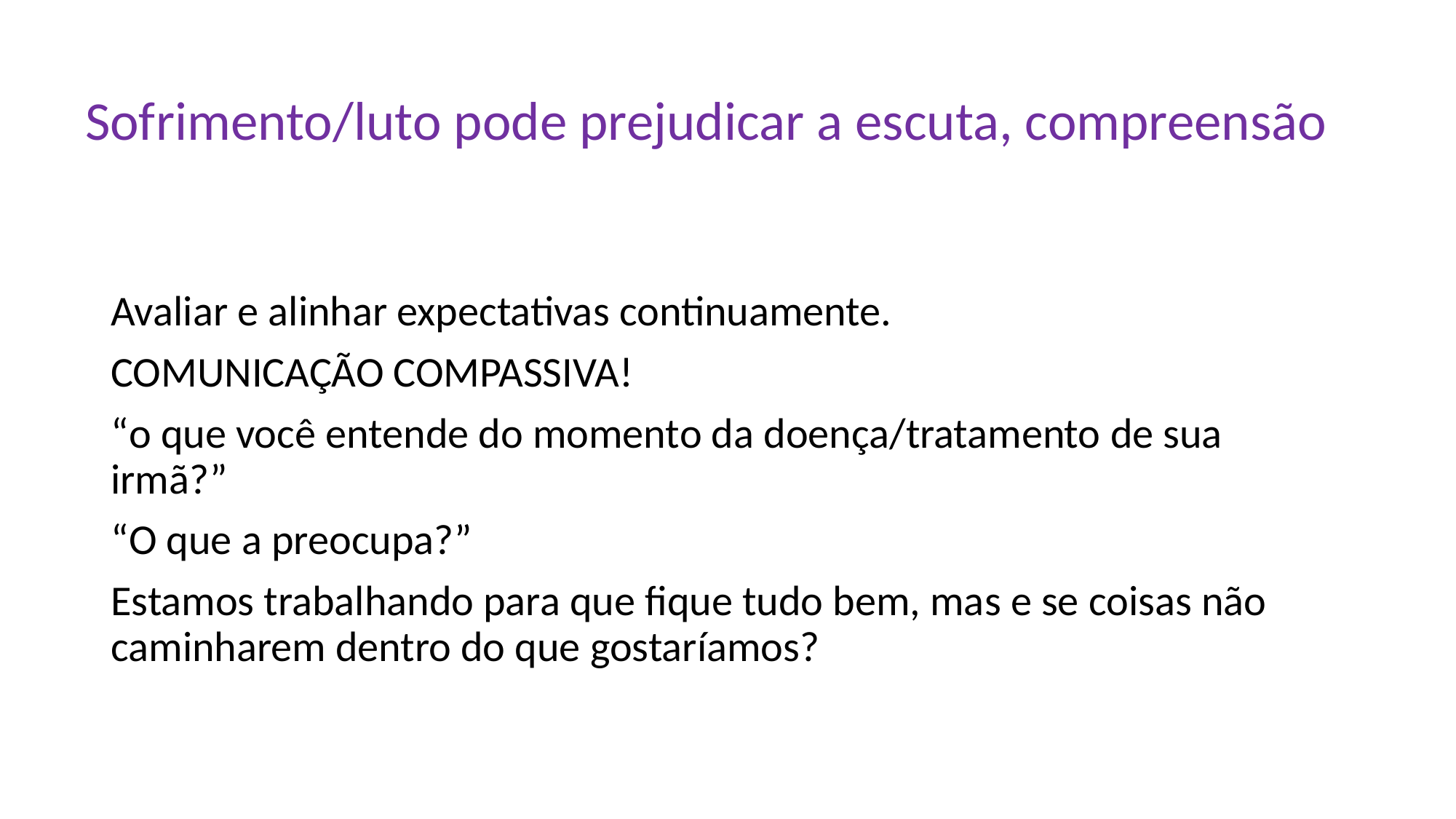

# Sofrimento/luto pode prejudicar a escuta, compreensão

Avaliar e alinhar expectativas continuamente.
COMUNICAÇÃO COMPASSIVA!
“o que você entende do momento da doença/tratamento de sua irmã?”
“O que a preocupa?”
Estamos trabalhando para que fique tudo bem, mas e se coisas não caminharem dentro do que gostaríamos?